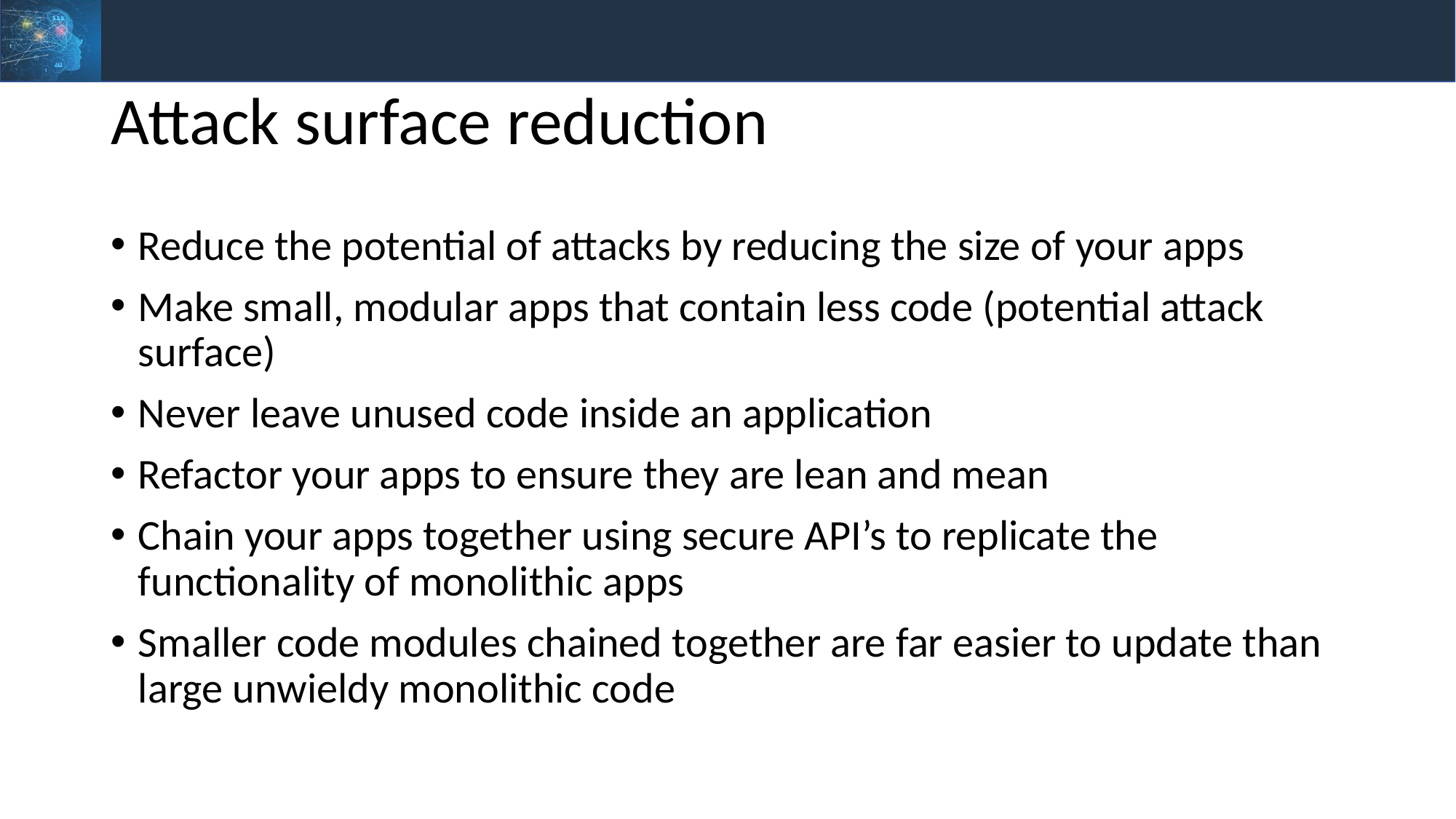

# Attack surface reduction
Reduce the potential of attacks by reducing the size of your apps
Make small, modular apps that contain less code (potential attack surface)
Never leave unused code inside an application
Refactor your apps to ensure they are lean and mean
Chain your apps together using secure API’s to replicate the functionality of monolithic apps
Smaller code modules chained together are far easier to update than large unwieldy monolithic code